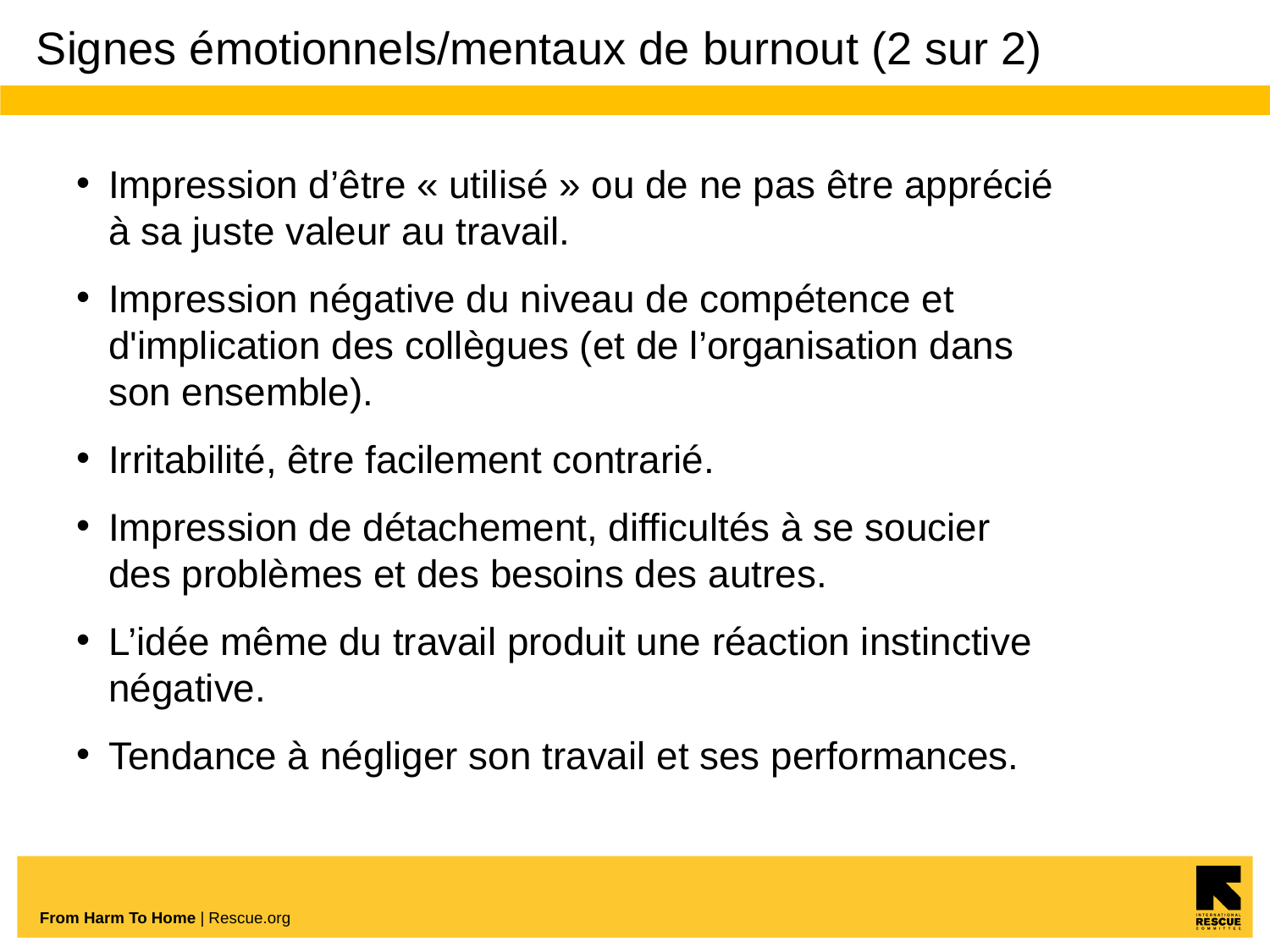

# Signes émotionnels/mentaux de burnout (2 sur 2)
Impression d’être « utilisé » ou de ne pas être apprécié
à sa juste valeur au travail.
Impression négative du niveau de compétence et d'implication des collègues (et de l’organisation dans
son ensemble).
Irritabilité, être facilement contrarié.
Impression de détachement, difficultés à se soucier
des problèmes et des besoins des autres.
L’idée même du travail produit une réaction instinctive négative.
Tendance à négliger son travail et ses performances.